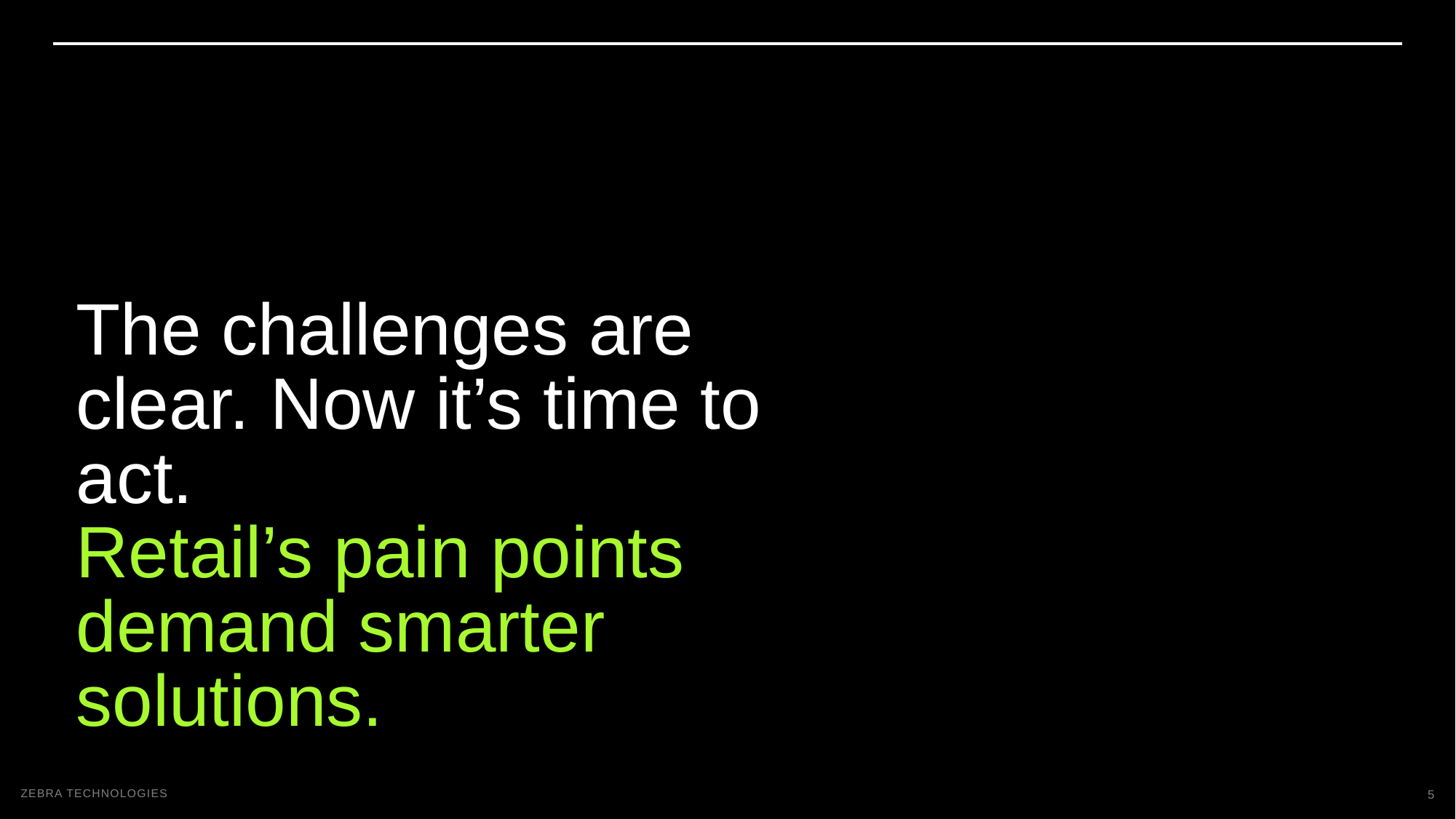

The challenges are clear. Now it’s time to act.
Retail’s pain points demand smarter solutions.
5
ZEBRA TECHNOLOGIES